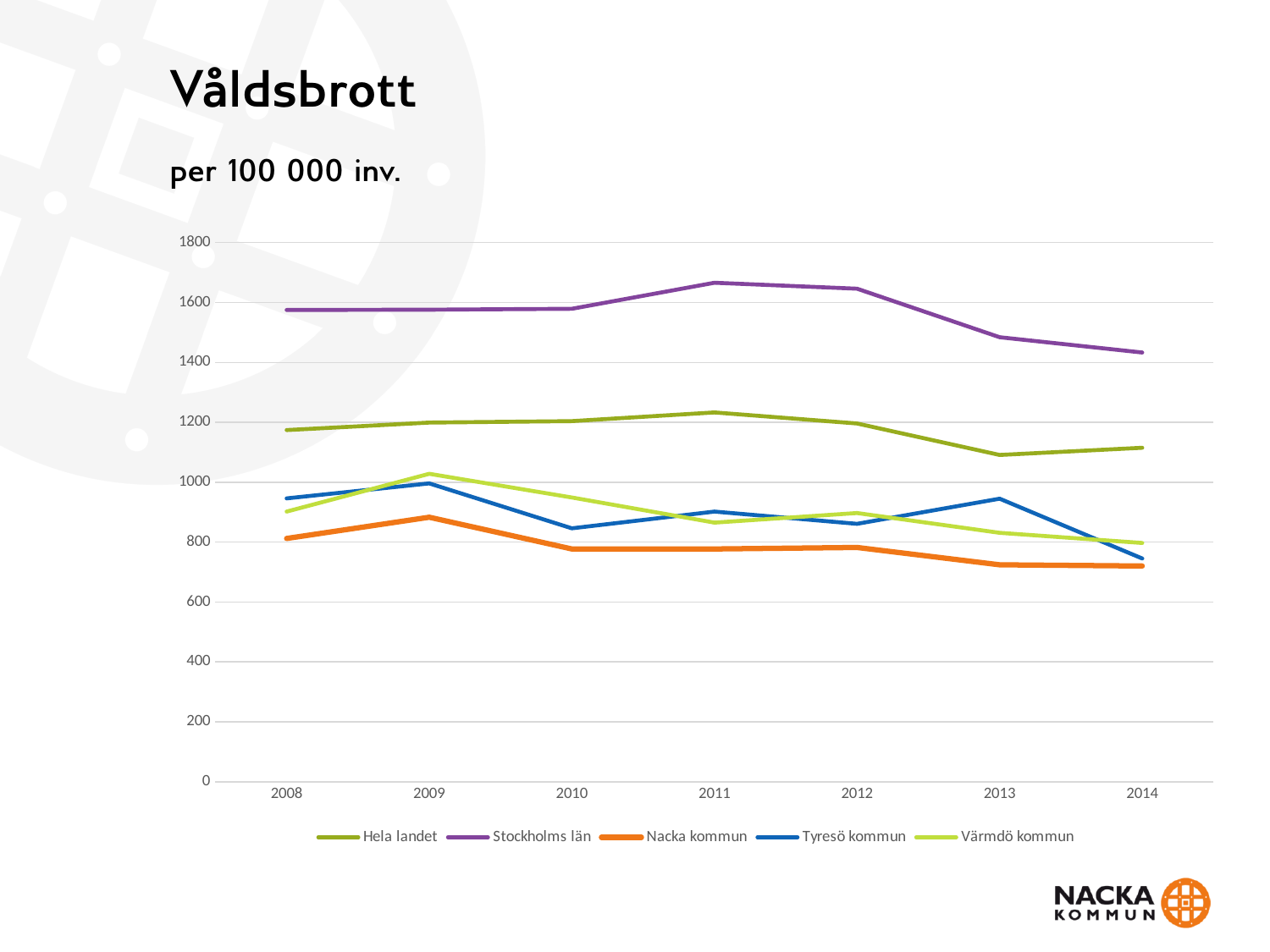

# Våldsbrott per 100 000 inv.

### Chart

| Category | Hela landet | Stockholms län | Nacka kommun | Tyresö kommun | Värmdö kommun |
|---|---|---|---|---|---|
| 2008 | 1174.0 | 1575.0 | 812.0 | 946.0 | 902.0 |
| 2009 | 1199.0 | 1576.0 | 883.0 | 996.0 | 1028.0 |
| 2010 | 1204.0 | 1579.0 | 777.0 | 846.0 | 949.0 |
| 2011 | 1233.0 | 1666.0 | 777.0 | 902.0 | 865.0 |
| 2012 | 1196.0 | 1646.0 | 782.0 | 861.0 | 897.0 |
| 2013 | 1091.0 | 1484.0 | 724.0 | 945.0 | 831.0 |
| 2014 | 1115.0 | 1433.0 | 720.0 | 745.0 | 797.0 |